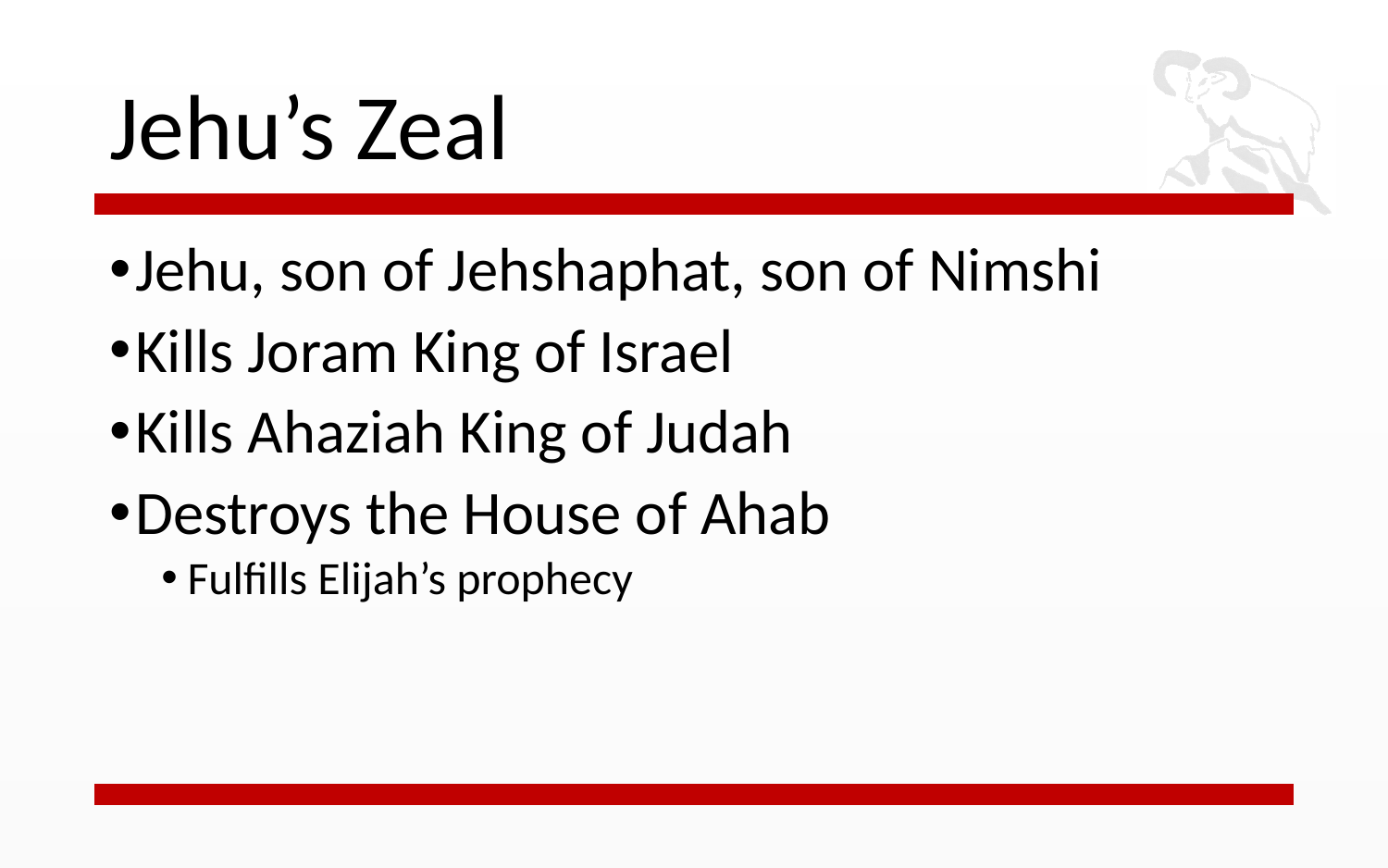

# Jehu’s Zeal
Jehu, son of Jehshaphat, son of Nimshi
Kills Joram King of Israel
Kills Ahaziah King of Judah
Destroys the House of Ahab
Fulfills Elijah’s prophecy